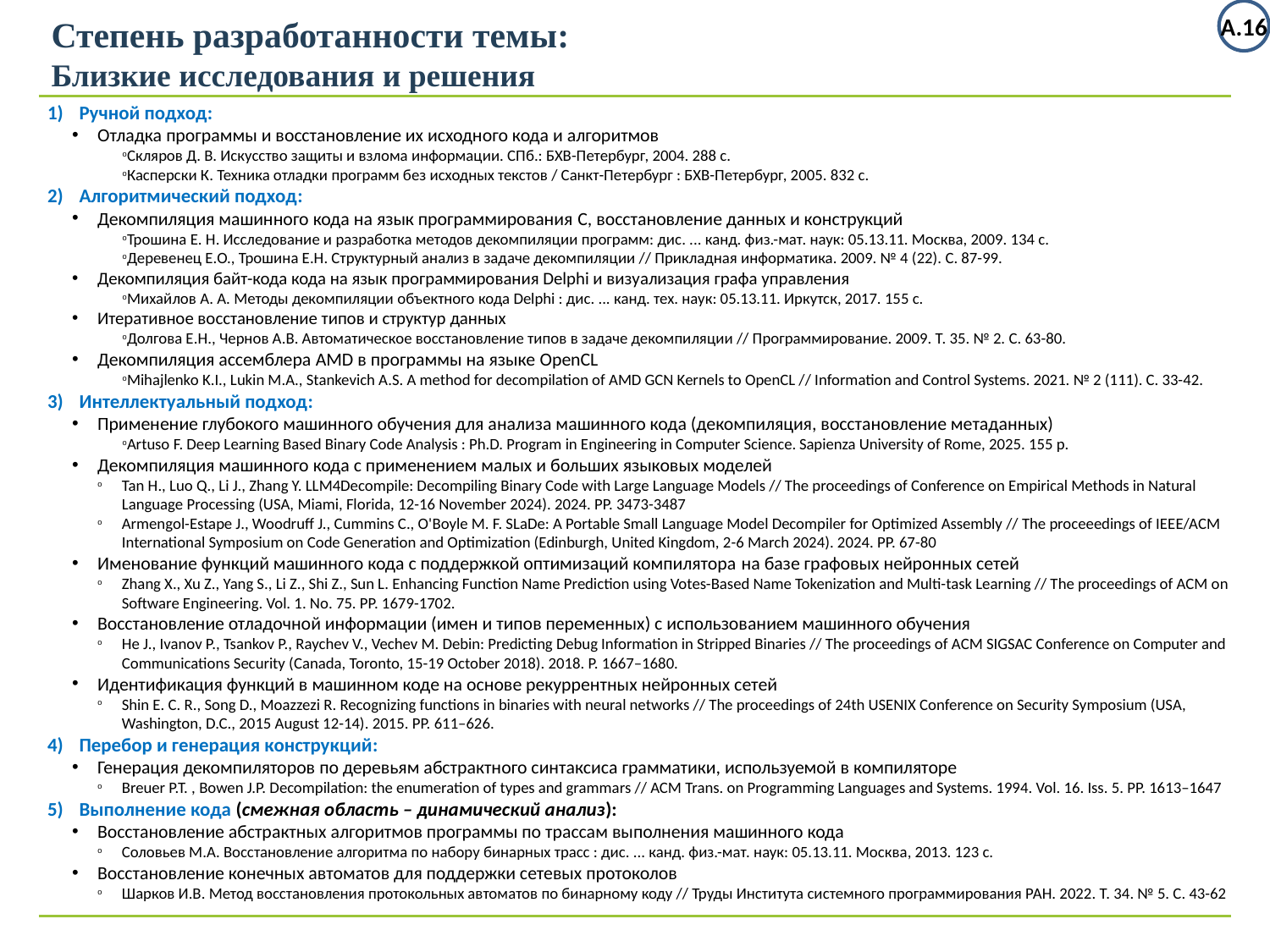

А.16
Степень разработанности темы:
Близкие исследования и решения
Ручной подход:
Отладка программы и восстановление их исходного кода и алгоритмов
Скляров Д. В. Искусство защиты и взлома информации. СПб.: БХВ-Петербург, 2004. 288 с.
Касперски К. Техника отладки программ без исходных текстов / Санкт-Петербург : БХВ-Петербург, 2005. 832 с.
Алгоритмический подход:
Декомпиляция машинного кода на язык программирования C, восстановление данных и конструкций
Трошина Е. Н. Исследование и разработка методов декомпиляции программ: дис. ... канд. физ.-мат. наук: 05.13.11. Москва, 2009. 134 с.
Деревенец Е.О., Трошина Е.Н. Структурный анализ в задаче декомпиляции // Прикладная информатика. 2009. № 4 (22). С. 87-99.
Декомпиляция байт-кода кода на язык программирования Delphi и визуализация графа управления
Михайлов А. А. Методы декомпиляции объектного кода Delphi : дис. ... канд. тех. наук: 05.13.11. Иркутск, 2017. 155 с.
Итеративное восстановление типов и структур данных
Долгова Е.Н., Чернов А.В. Автоматическое восстановление типов в задаче декомпиляции // Программирование. 2009. Т. 35. № 2. С. 63-80.
Декомпиляция ассемблера AMD в программы на языке OpenCL
Mihajlenko K.I., Lukin M.A., Stankevich A.S. A method for decompilation of AMD GCN Kernels to OpenCL // Information and Control Systems. 2021. № 2 (111). С. 33-42.
Интеллектуальный подход:
Применение глубокого машинного обучения для анализа машинного кода (декомпиляция, восстановление метаданных)
Artuso F. Deep Learning Based Binary Code Analysis : Ph.D. Program in Engineering in Computer Science. Sapienza University of Rome, 2025. 155 p.
Декомпиляция машинного кода с применением малых и больших языковых моделей
Tan H., Luo Q., Li J., Zhang Y. LLM4Decompile: Decompiling Binary Code with Large Language Models // The proceedings of Conference on Empirical Methods in Natural Language Processing (USA, Miami, Florida, 12-16 November 2024). 2024. PP. 3473-3487
Armengol-Estape J., Woodruff J., Cummins C., O'Boyle M. F. SLaDe: A Portable Small Language Model Decompiler for Optimized Assembly // The proceeedings of IEEE/ACM International Symposium on Code Generation and Optimization (Edinburgh, United Kingdom, 2-6 March 2024). 2024. PP. 67-80
Именование функций машинного кода с поддержкой оптимизаций компилятора на базе графовых нейронных сетей
Zhang X., Xu Z., Yang S., Li Z., Shi Z., Sun L. Enhancing Function Name Prediction using Votes-Based Name Tokenization and Multi-task Learning // The proceedings of ACM on Software Engineering. Vol. 1. No. 75. PP. 1679-1702.
Восстановление отладочной информации (имен и типов переменных) с использованием машинного обучения
He J., Ivanov P., Tsankov P., Raychev V., Vechev M. Debin: Predicting Debug Information in Stripped Binaries // The proceedings of ACM SIGSAC Conference on Computer and Communications Security (Canada, Toronto, 15-19 October 2018). 2018. P. 1667–1680.
Идентификация функций в машинном коде на основе рекуррентных нейронных сетей
Shin E. C. R., Song D., Moazzezi R. Recognizing functions in binaries with neural networks // The proceedings of 24th USENIX Conference on Security Symposium (USA, Washington, D.C., 2015 August 12-14). 2015. PP. 611–626.
Перебор и генерация конструкций:
Генерация декомпиляторов по деревьям абстрактного синтаксиса грамматики, используемой в компиляторе
Breuer P.T. , Bowen J.P. Decompilation: the enumeration of types and grammars // ACM Trans. on Programming Languages and Systems. 1994. Vol. 16. Iss. 5. PP. 1613–1647
Выполнение кода (смежная область – динамический анализ):
Восстановление абстрактных алгоритмов программы по трассам выполнения машинного кода
Соловьев М.А. Восстановление алгоритма по набору бинарных трасс : дис. ... канд. физ.-мат. наук: 05.13.11. Москва, 2013. 123 с.
Восстановление конечных автоматов для поддержки сетевых протоколов
Шарков И.В. Метод восстановления протокольных автоматов по бинарному коду // Труды Института системного программирования РАН. 2022. Т. 34. № 5. С. 43-62